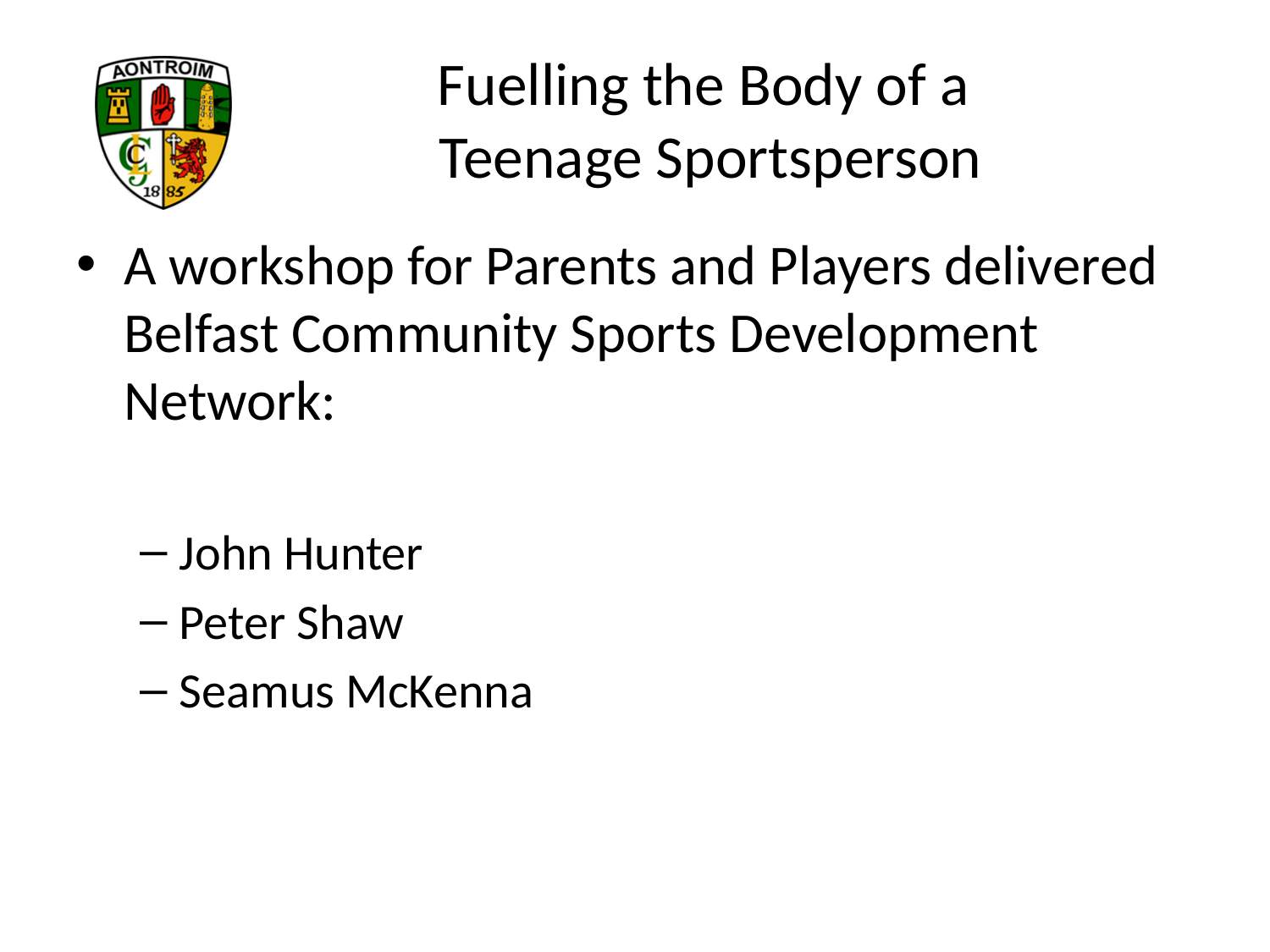

# Fuelling the Body of a Teenage Sportsperson
A workshop for Parents and Players delivered Belfast Community Sports Development Network:

John Hunter
Peter Shaw
Seamus McKenna